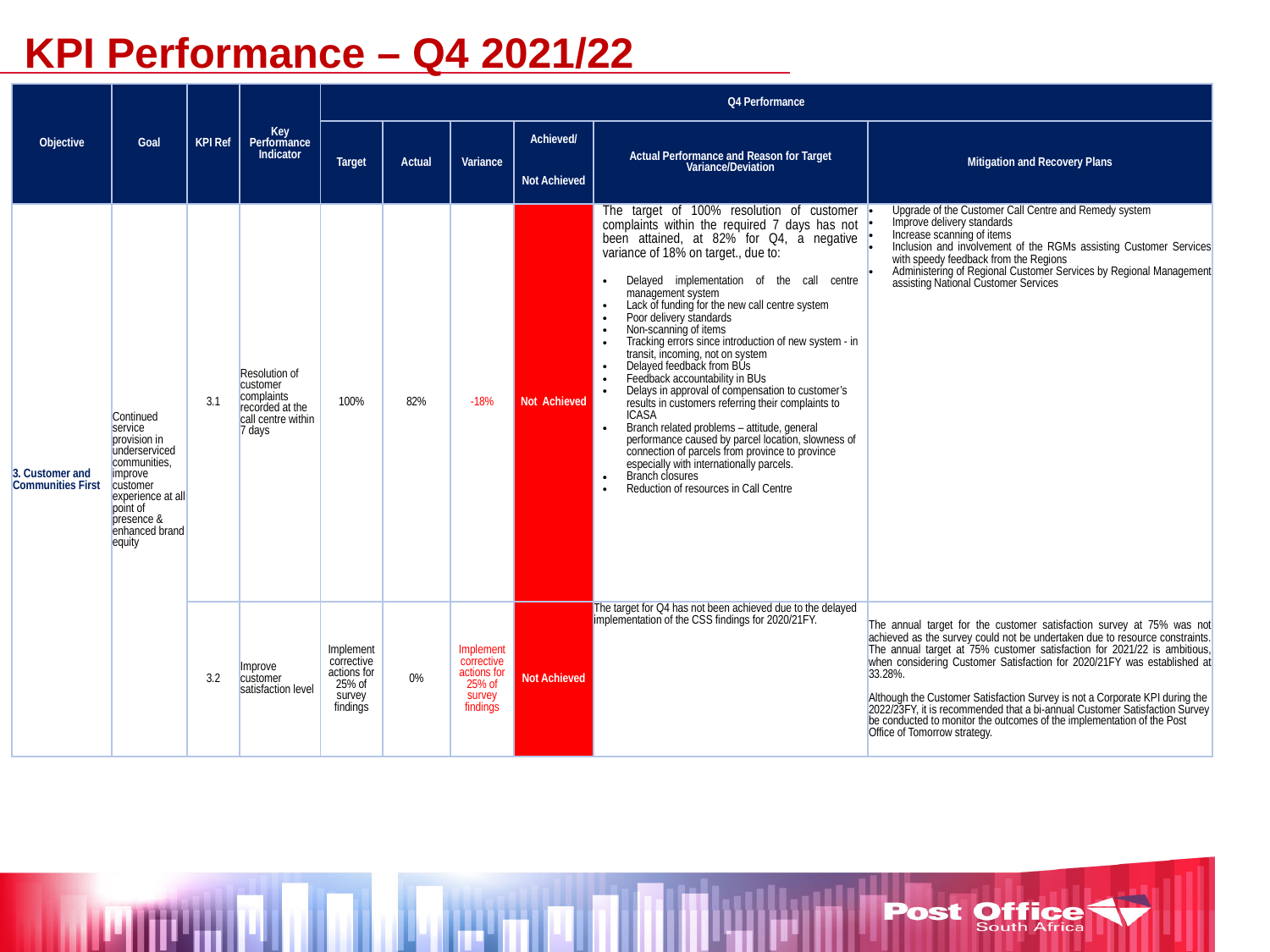

KPI Performance – Q4 2021/22
| Objective | Goal | KPI Ref | Key Performance Indicator | Q4 Performance |  |  |  |  |  |
| --- | --- | --- | --- | --- | --- | --- | --- | --- | --- |
|  |  |  |  | Target | Actual | Variance | Achieved/ | Actual Performance and Reason for Target Variance/Deviation | Mitigation and Recovery Plans |
|  |  |  |  |  |  |  | Not Achieved |  |  |
| 3. Customer and Communities First | Continued service provision in underserviced communities, improve customer experience at all point of presence & enhanced brand equity | 3.1 | Resolution of customer complaints recorded at the call centre within 7 days | 100% | 82% | -18% | Not Achieved | The target of 100% resolution of customer complaints within the required 7 days has not been attained, at 82% for Q4, a negative variance of 18% on target., due to:   Delayed implementation of the call centre management system Lack of funding for the new call centre system Poor delivery standards Non-scanning of items Tracking errors since introduction of new system - in transit, incoming, not on system Delayed feedback from BUs Feedback accountability in BUs Delays in approval of compensation to customer’s results in customers referring their complaints to ICASA Branch related problems – attitude, general performance caused by parcel location, slowness of connection of parcels from province to province especially with internationally parcels. Branch closures Reduction of resources in Call Centre | Upgrade of the Customer Call Centre and Remedy system Improve delivery standards Increase scanning of items Inclusion and involvement of the RGMs assisting Customer Services with speedy feedback from the Regions Administering of Regional Customer Services by Regional Management assisting National Customer Services |
|  |  |  |  |  |  |  |  |  |  |
|  |  | 3.2 | Improve customer satisfaction level | Implement corrective actions for 25% of survey findings | 0% | Implement corrective actions for 25% of survey findings | Not Achieved | The target for Q4 has not been achieved due to the delayed implementation of the CSS findings for 2020/21FY. | The annual target for the customer satisfaction survey at 75% was not achieved as the survey could not be undertaken due to resource constraints. The annual target at 75% customer satisfaction for 2021/22 is ambitious, when considering Customer Satisfaction for 2020/21FY was established at 33.28%.   Although the Customer Satisfaction Survey is not a Corporate KPI during the 2022/23FY, it is recommended that a bi-annual Customer Satisfaction Survey be conducted to monitor the outcomes of the implementation of the Post Office of Tomorrow strategy. |